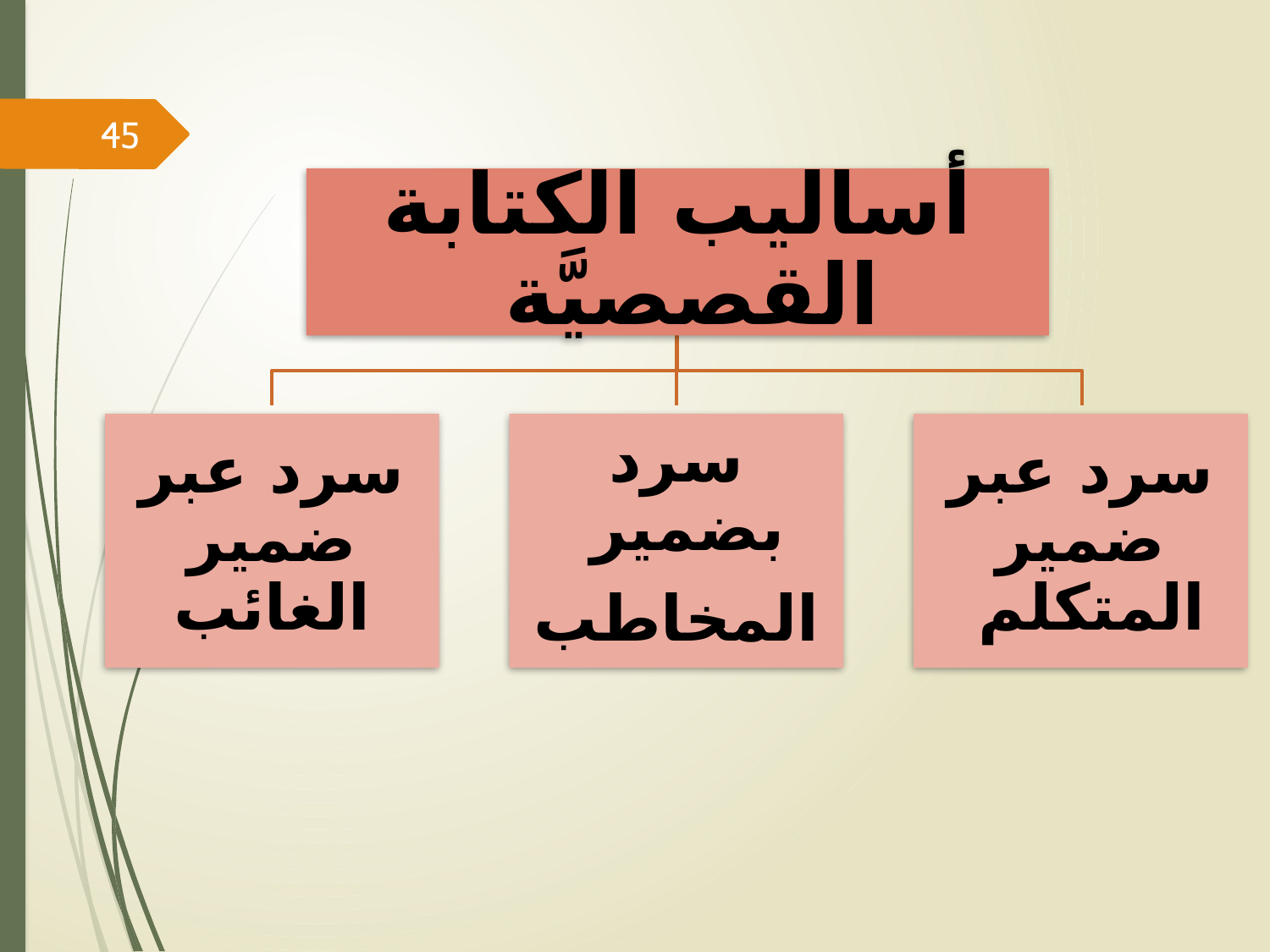

أساليب الكتابة القصصيَّة
سرد عبر ضمير الغائب
سرد بضمير
المخاطب
سرد عبر ضمير المتكلم
45